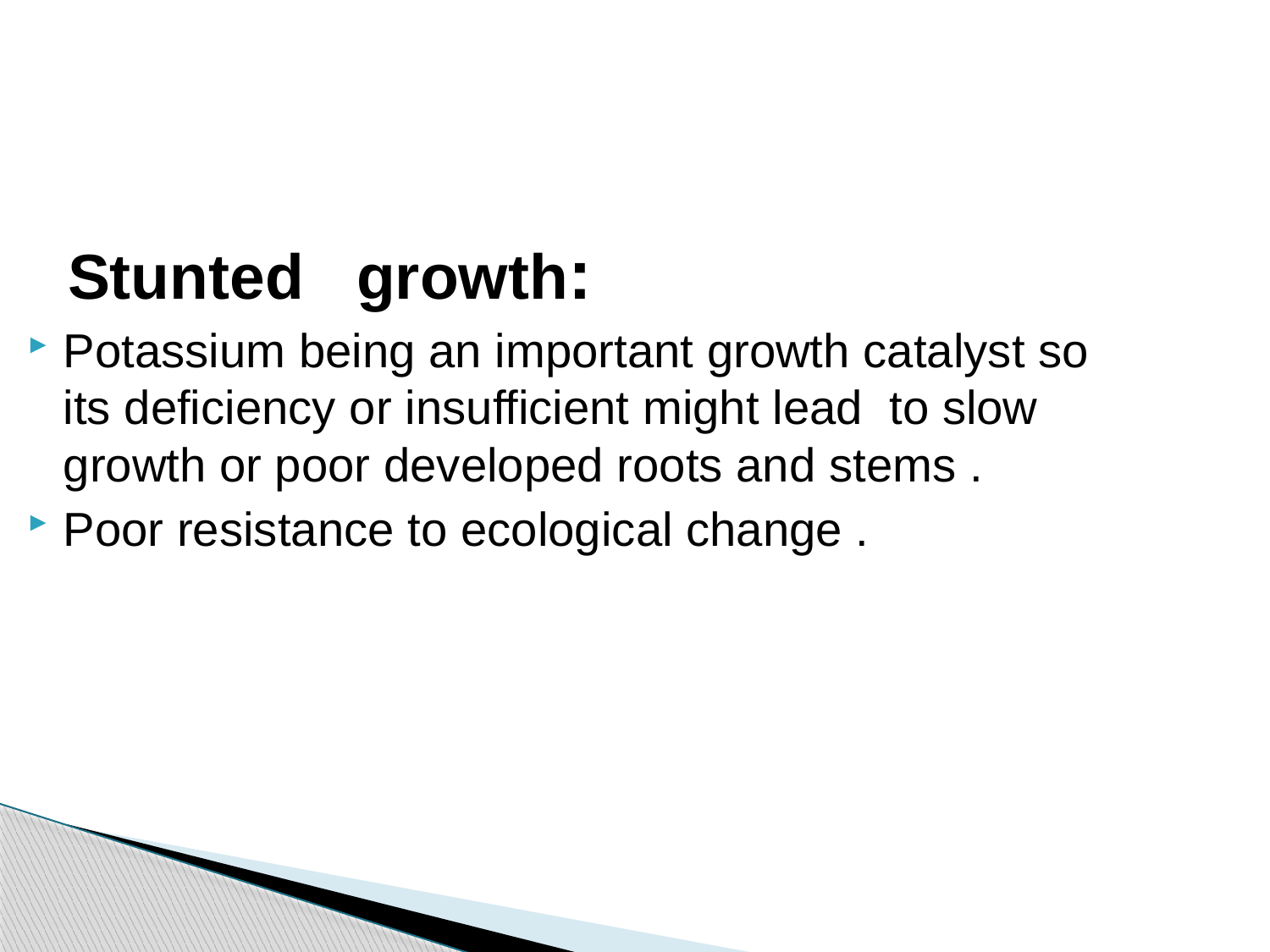

Stunted   growth:
Potassium being an important growth catalyst so its deficiency or insufficient might lead  to slow growth or poor developed roots and stems .
Poor resistance to ecological change .